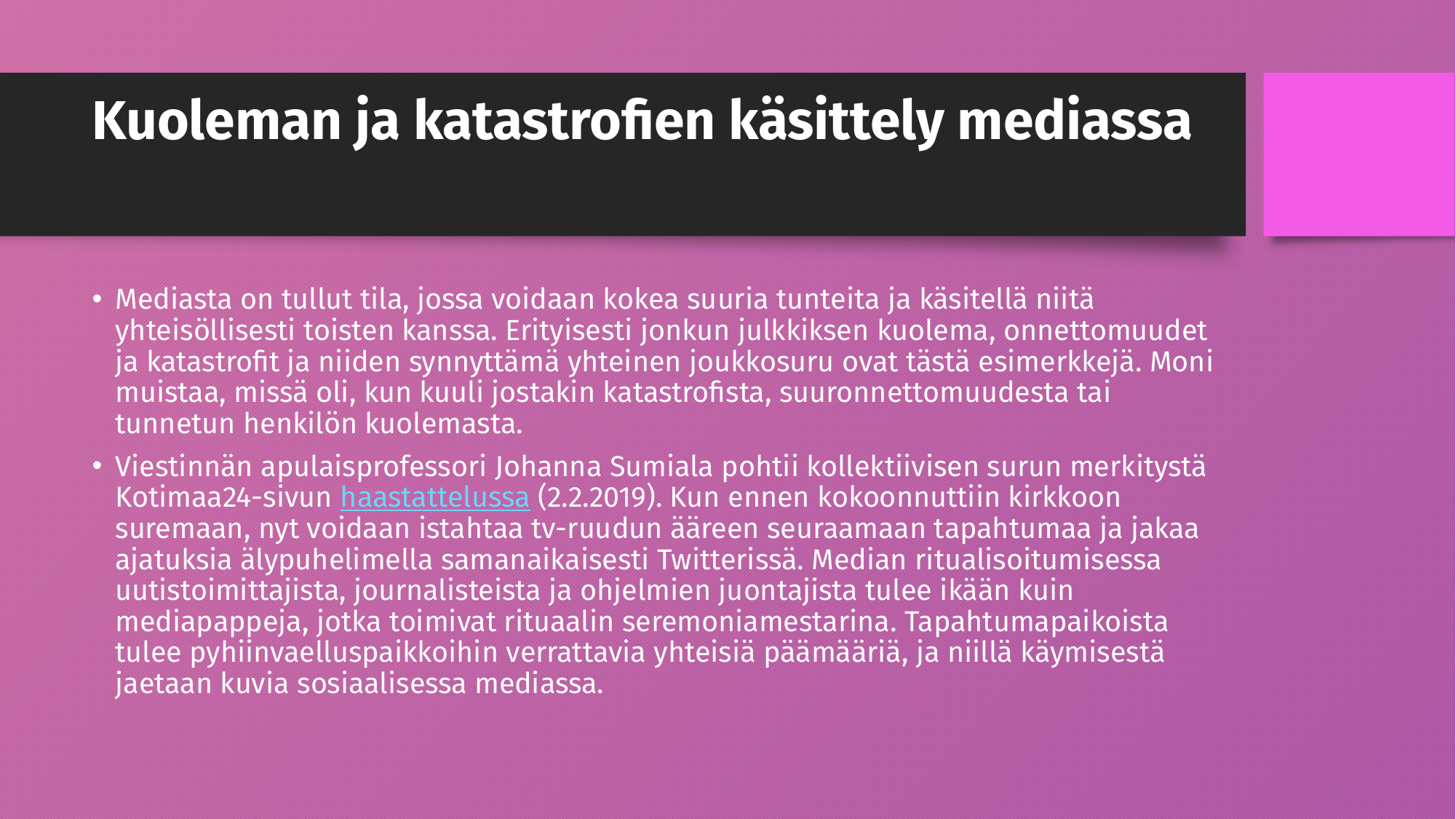

# Kuoleman ja katastrofien käsittely mediassa
Mediasta on tullut tila, jossa voidaan kokea suuria tunteita ja käsitellä niitä yhteisöllisesti toisten kanssa. Erityisesti jonkun julkkiksen kuolema, onnettomuudet ja katastrofit ja niiden synnyttämä yhteinen joukkosuru ovat tästä esimerkkejä. Moni muistaa, missä oli, kun kuuli jostakin katastrofista, suuronnettomuudesta tai tunnetun henkilön kuolemasta.
Viestinnän apulaisprofessori Johanna Sumiala pohtii kollektiivisen surun merkitystä Kotimaa24-sivun haastattelussa (2.2.2019). Kun ennen kokoonnuttiin kirkkoon suremaan, nyt voidaan istahtaa tv-ruudun ääreen seuraamaan tapahtumaa ja jakaa ajatuksia älypuhelimella samanaikaisesti Twitterissä. Median ritualisoitumisessa uutistoimittajista, journalisteista ja ohjelmien juontajista tulee ikään kuin mediapappeja, jotka toimivat rituaalin seremoniamestarina. Tapahtumapaikoista tulee pyhiinvaelluspaikkoihin verrattavia yhteisiä päämääriä, ja niillä käymisestä jaetaan kuvia sosiaalisessa mediassa.